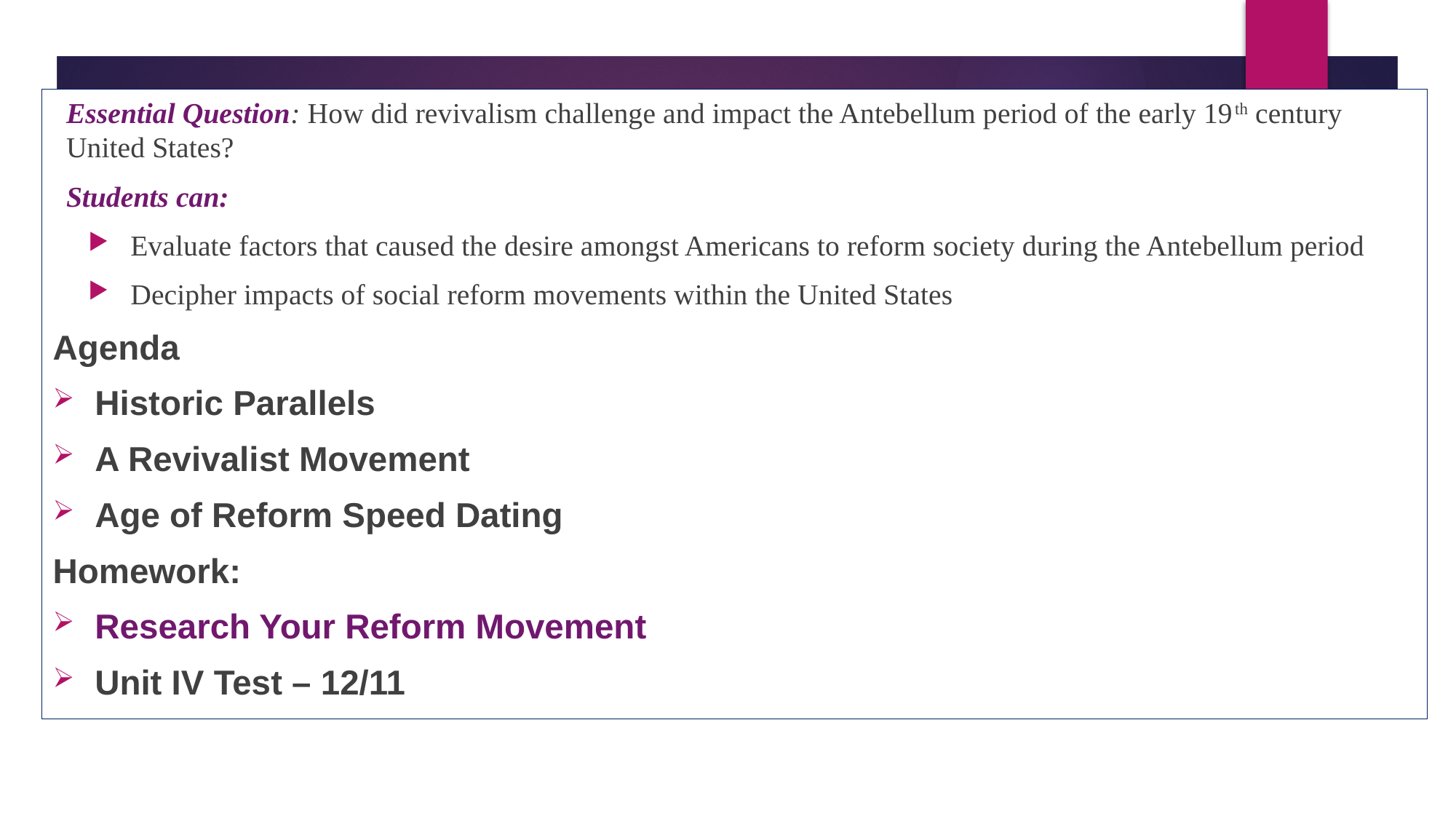

Essential Question: How did revivalism challenge and impact the Antebellum period of the early 19th century United States?
Students can:
Evaluate factors that caused the desire amongst Americans to reform society during the Antebellum period
Decipher impacts of social reform movements within the United States
Agenda
Historic Parallels
A Revivalist Movement
Age of Reform Speed Dating
Homework:
Research Your Reform Movement
Unit IV Test – 12/11